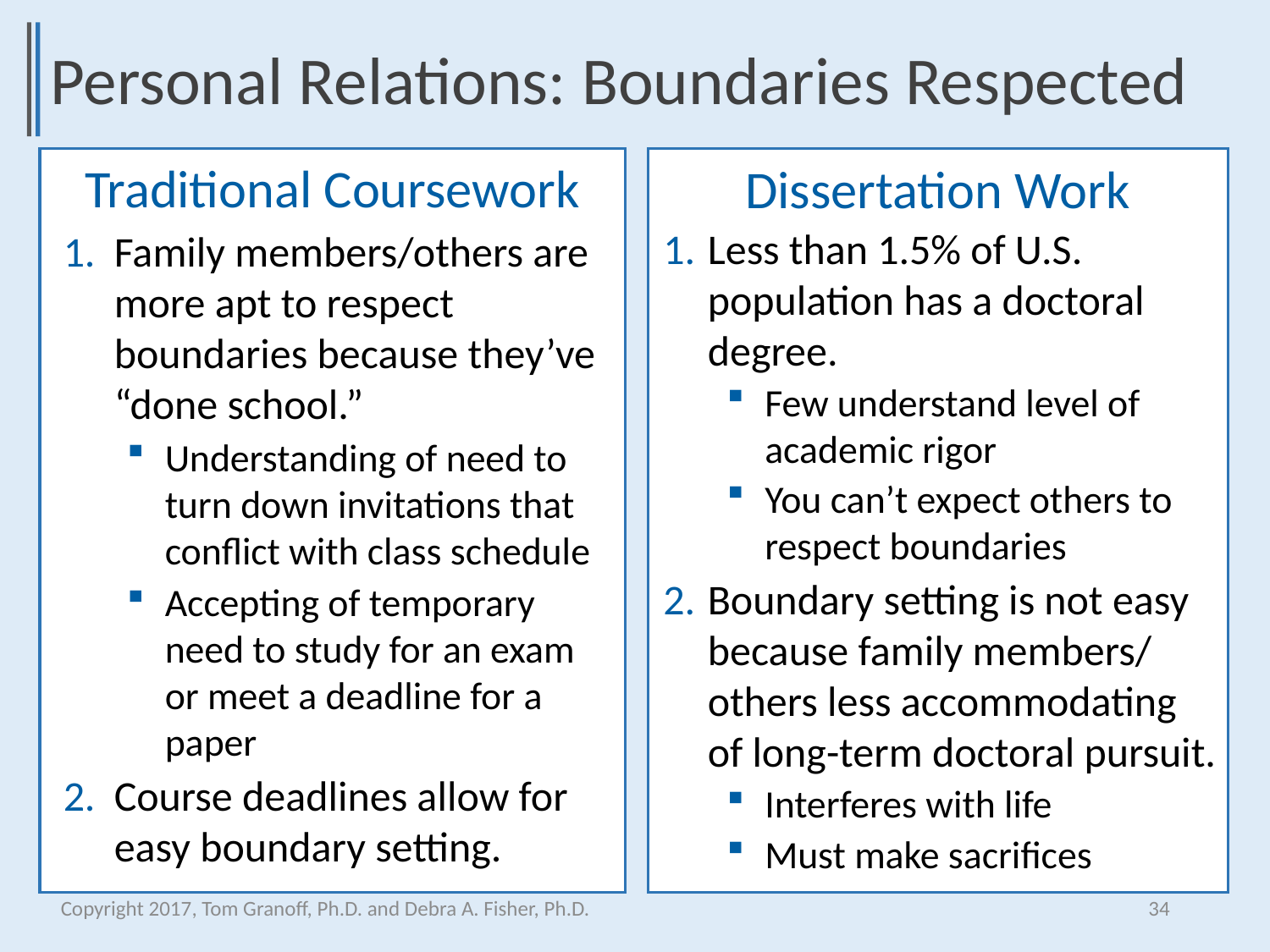

Personal Relations: Boundaries Respected

Traditional Coursework

Dissertation Work
Less than 1.5% of U.S. population has a doctoral degree.
Few understand level of academic rigor
You can’t expect others to respect boundaries
Boundary setting is not easy because family members/ others less accommodating of long-term doctoral pursuit.
Interferes with life
Must make sacrifices
Family members/others are more apt to respect boundaries because they’ve “done school.”
Understanding of need to turn down invitations that conflict with class schedule
Accepting of temporary need to study for an exam or meet a deadline for a paper
Course deadlines allow for easy boundary setting.
Copyright 2017, Tom Granoff, Ph.D. and Debra A. Fisher, Ph.D.
34